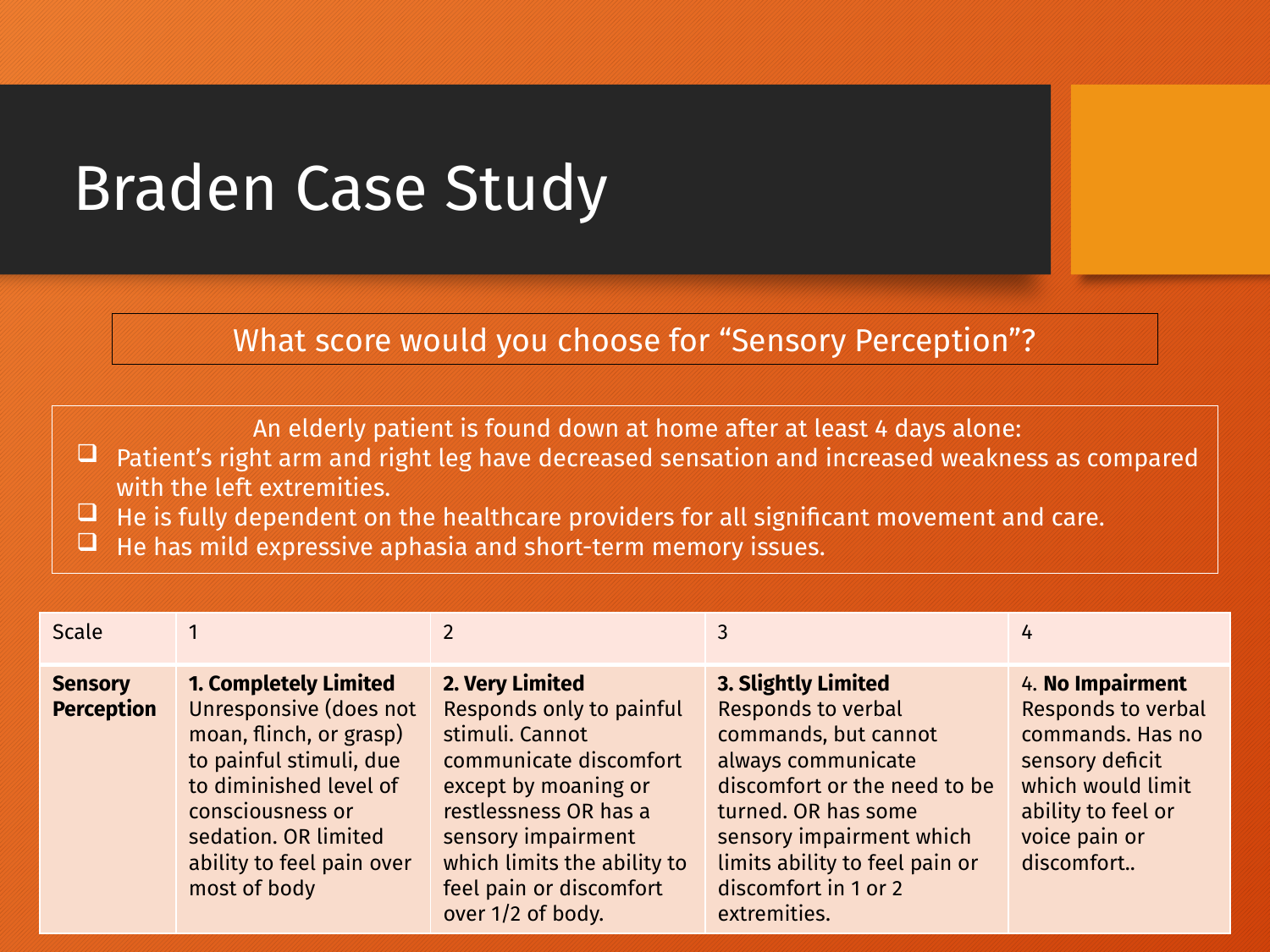

Braden Case Study
What score would you choose for “Sensory Perception”?
An elderly patient is found down at home after at least 4 days alone:
Patient’s right arm and right leg have decreased sensation and increased weakness as compared with the left extremities.
He is fully dependent on the healthcare providers for all significant movement and care.
He has mild expressive aphasia and short-term memory issues.
| Scale | 1 | 2 | 3 | 4 |
| --- | --- | --- | --- | --- |
| Sensory Perception | 1. Completely Limited Unresponsive (does not moan, flinch, or grasp) to painful stimuli, due to diminished level of consciousness or sedation. OR limited ability to feel pain over most of body | 2. Very Limited Responds only to painful stimuli. Cannot communicate discomfort except by moaning or restlessness OR has a sensory impairment which limits the ability to feel pain or discomfort over 1/2 of body. | 3. Slightly Limited Responds to verbal commands, but cannot always communicate discomfort or the need to be turned. OR has some sensory impairment which limits ability to feel pain or discomfort in 1 or 2 extremities. | 4. No Impairment Responds to verbal commands. Has no sensory deficit which would limit ability to feel or voice pain or discomfort.. |